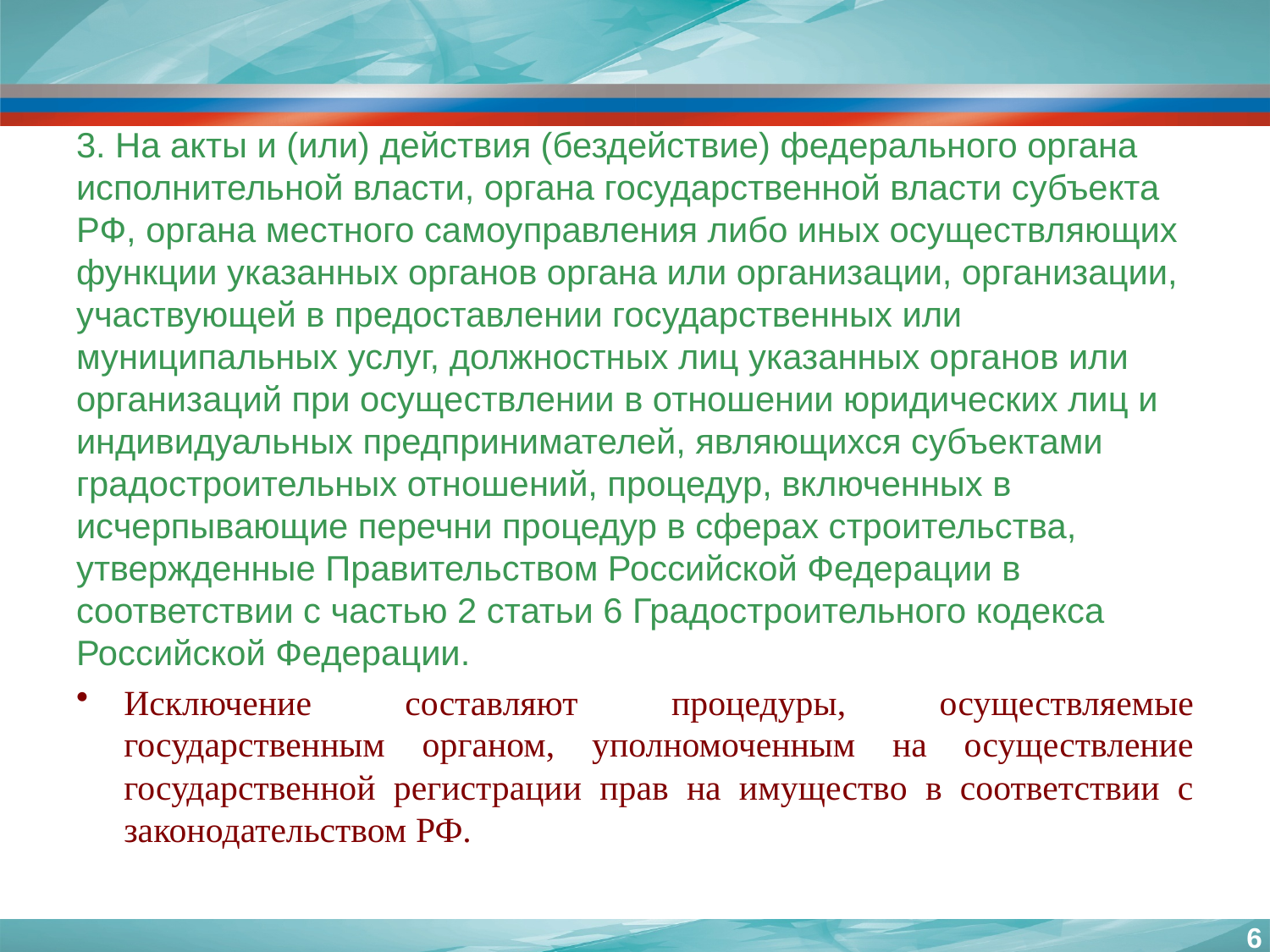

#
3. На акты и (или) действия (бездействие) федерального органа исполнительной власти, органа государственной власти субъекта РФ, органа местного самоуправления либо иных осуществляющих функции указанных органов органа или организации, организации, участвующей в предоставлении государственных или муниципальных услуг, должностных лиц указанных органов или организаций при осуществлении в отношении юридических лиц и индивидуальных предпринимателей, являющихся субъектами градостроительных отношений, процедур, включенных в исчерпывающие перечни процедур в сферах строительства, утвержденные Правительством Российской Федерации в соответствии с частью 2 статьи 6 Градостроительного кодекса Российской Федерации.
Исключение составляют процедуры, осуществляемые государственным органом, уполномоченным на осуществление государственной регистрации прав на имущество в соответствии с законодательством РФ.

6